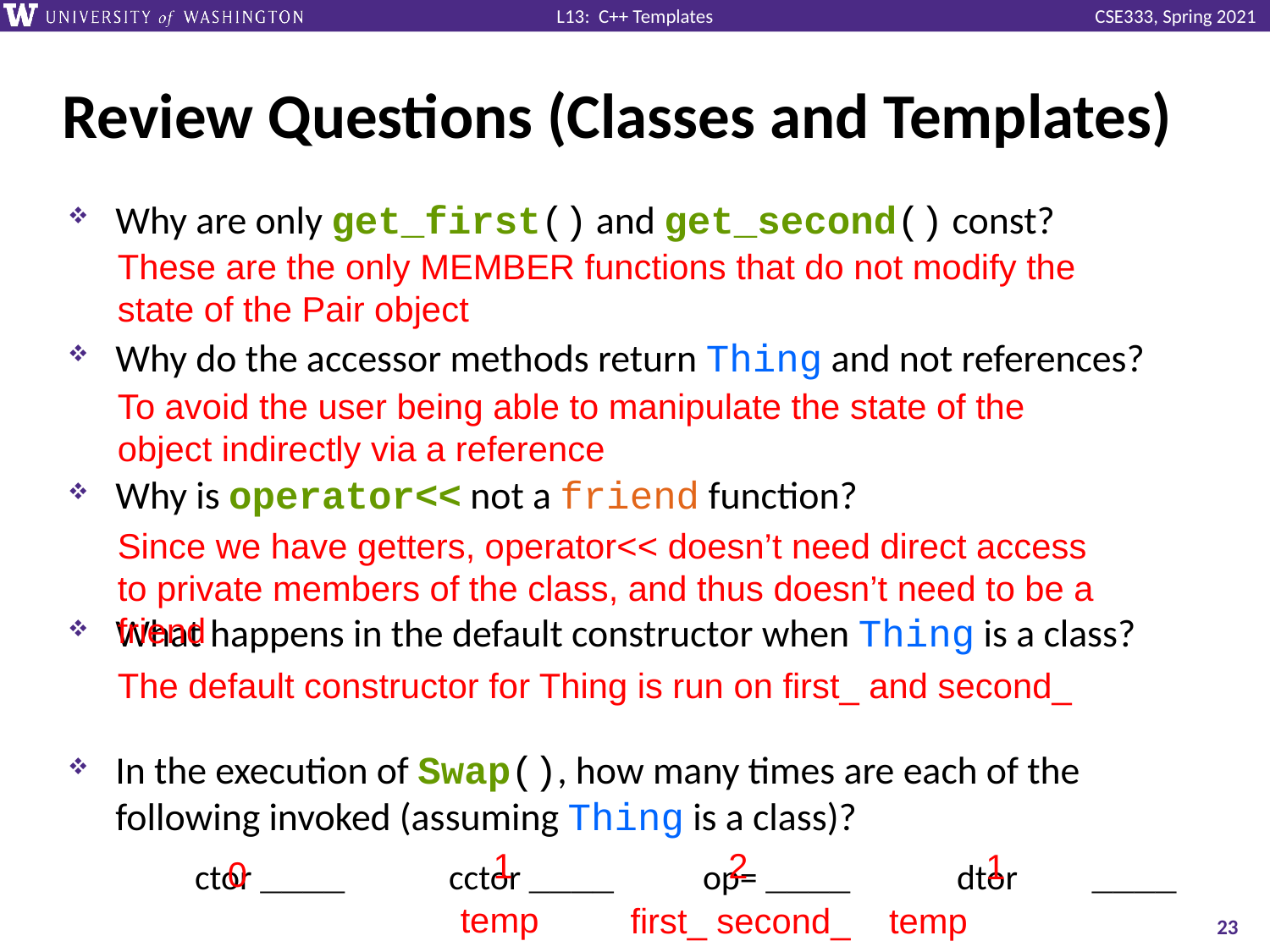

# Review Questions (Classes and Templates)
Why are only get_first() and get_second() const?

Why do the accessor methods return Thing and not references?

Why is operator<< not a friend function?

What happens in the default constructor when Thing is a class?

In the execution of Swap(), how many times are each of the following invoked (assuming Thing is a class)?
	ctor ____	cctor ____	op= ____	dtor	 ____
These are the only MEMBER functions that do not modify the state of the Pair object
To avoid the user being able to manipulate the state of the object indirectly via a reference
Since we have getters, operator<< doesn’t need direct access to private members of the class, and thus doesn’t need to be a friend
The default constructor for Thing is run on first_ and second_
2
1
1
0
temp
first_ second_
temp
23